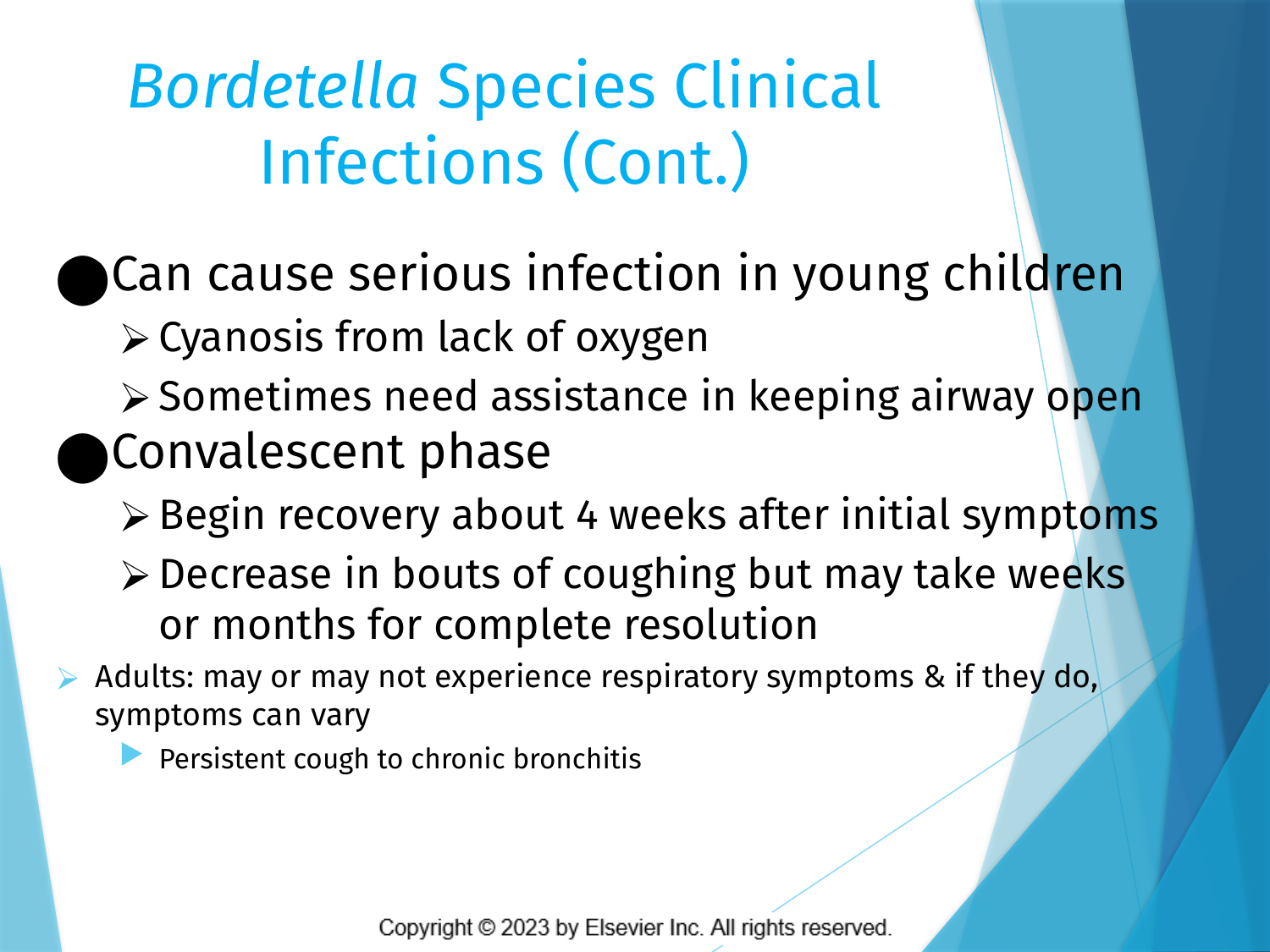

# Bordetella Species Clinical Infections (Cont.)
Can cause serious infection in young children
Cyanosis from lack of oxygen
Sometimes need assistance in keeping airway open
Convalescent phase
Begin recovery about 4 weeks after initial symptoms
Decrease in bouts of coughing but may take weeks or months for complete resolution
Adults: may or may not experience respiratory symptoms & if they do, symptoms can vary
Persistent cough to chronic bronchitis